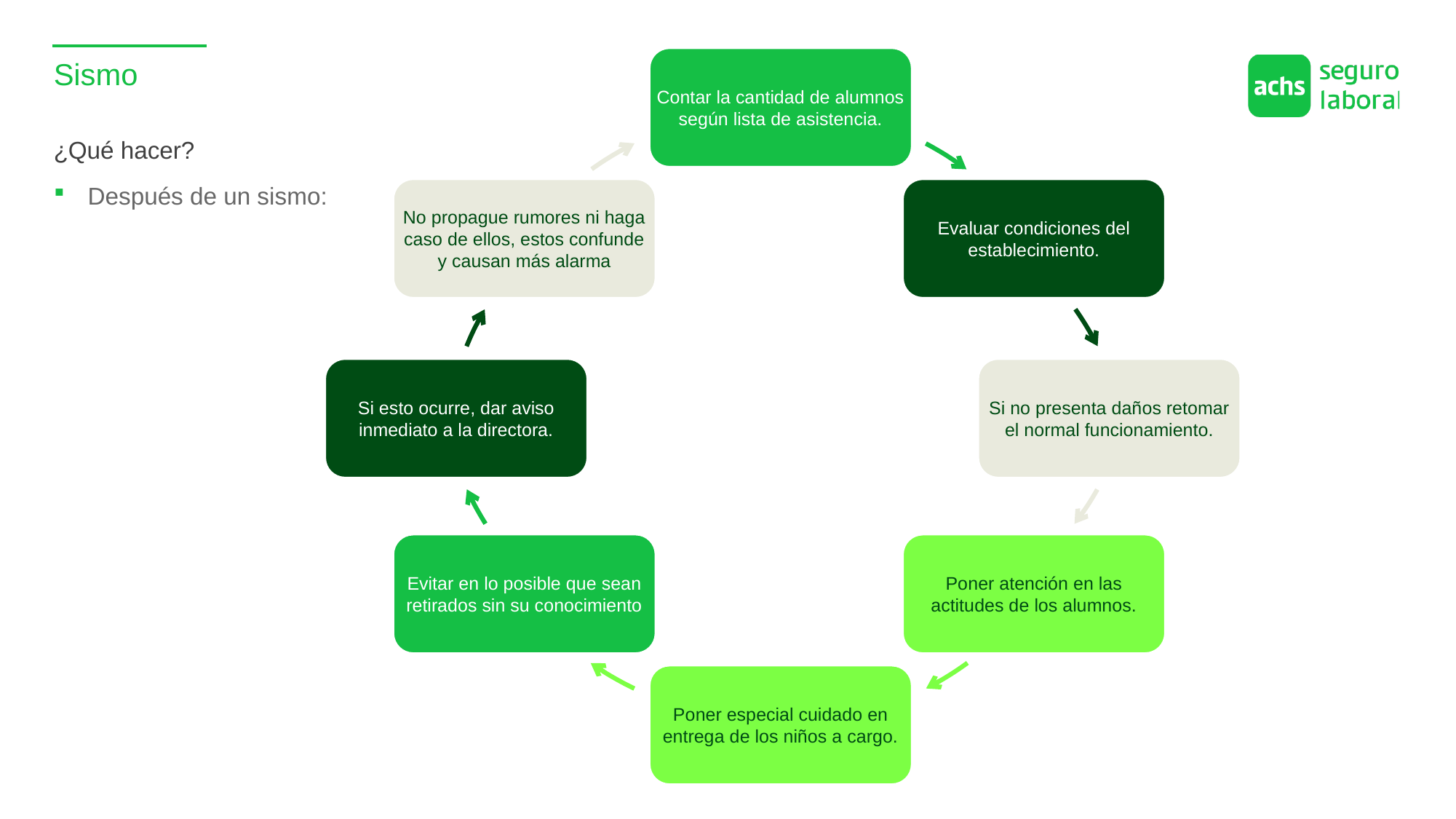

Contar la cantidad de alumnos según lista de asistencia.

No propague rumores ni haga caso de ellos, estos confunde y causan más alarma
Evaluar condiciones del establecimiento.
Si esto ocurre, dar aviso inmediato a la directora.
Si no presenta daños retomar el normal funcionamiento.
Poner atención en las actitudes de los alumnos.
Evitar en lo posible que sean retirados sin su conocimiento
Poner especial cuidado en entrega de los niños a cargo.
Sismo
¿Qué hacer?

Después de un sismo: